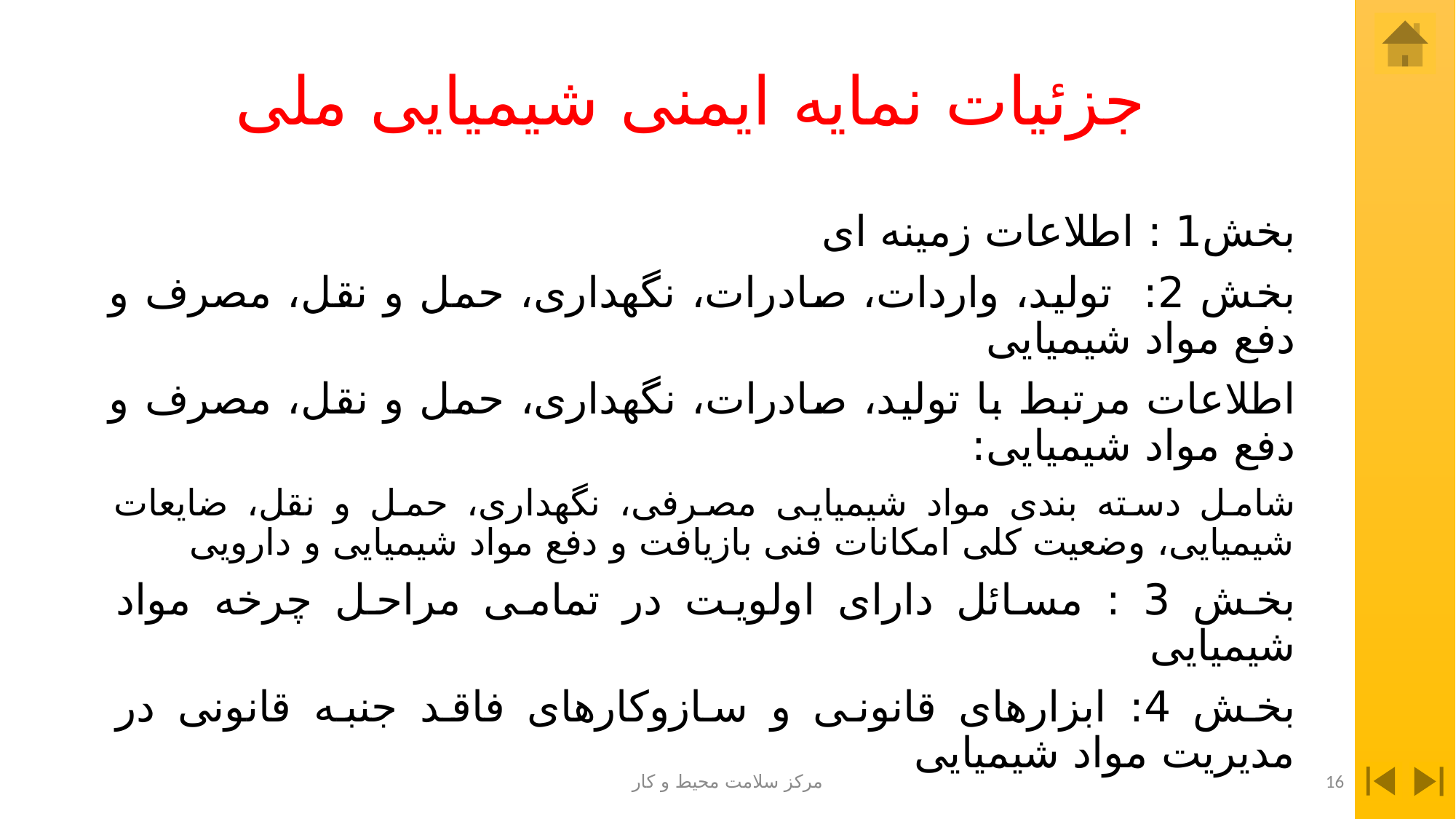

# جزئیات نمایه ایمنی شیمیایی ملی
بخش1 : اطلاعات زمینه ای
بخش 2:  تولید، واردات، صادرات، نگهداری، حمل و نقل، مصرف و دفع مواد شیمیایی
اطلاعات مرتبط با تولید، صادرات، نگهداری، حمل و نقل، مصرف و دفع مواد شیمیایی:
شامل دسته بندی مواد شیمیایی مصرفی، نگهداری، حمل و نقل، ضایعات شیمیایی، وضعیت کلی امکانات فنی بازیافت و دفع مواد شیمیایی و دارویی
بخش 3 : مسائل دارای اولویت در تمامی مراحل چرخه مواد شیمیایی
بخش 4: ابزارهای قانونی و سازوکارهای فاقد جنبه قانونی در مدیریت مواد شیمیایی
مرکز سلامت محیط و کار
16